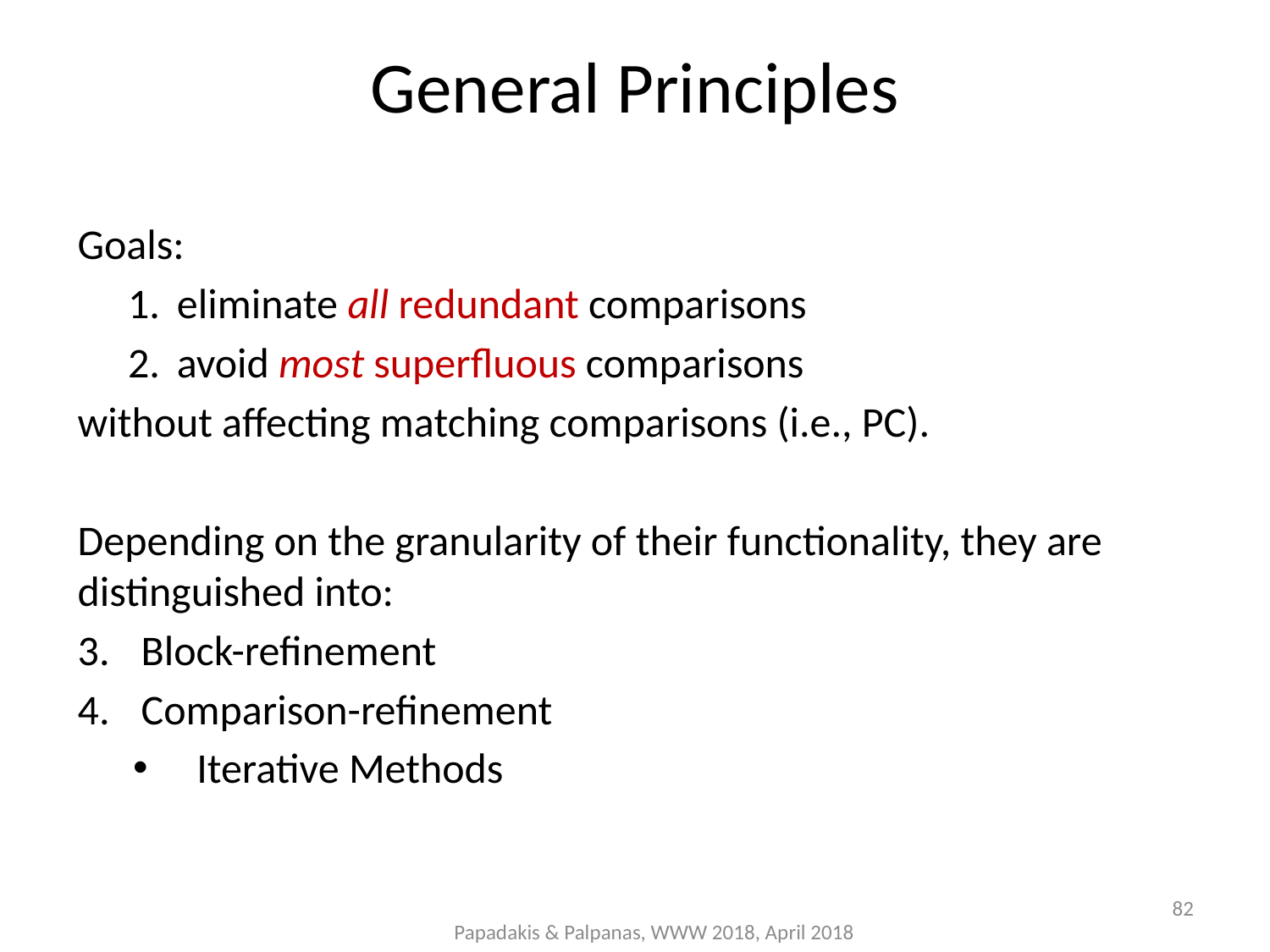

General Principles
Goals:
eliminate all redundant comparisons
avoid most superfluous comparisons
without affecting matching comparisons (i.e., PC).

Depending on the granularity of their functionality, they are distinguished into:
Block-refinement
Comparison-refinement
Iterative Methods

82
Papadakis & Palpanas, WWW 2018, April 2018